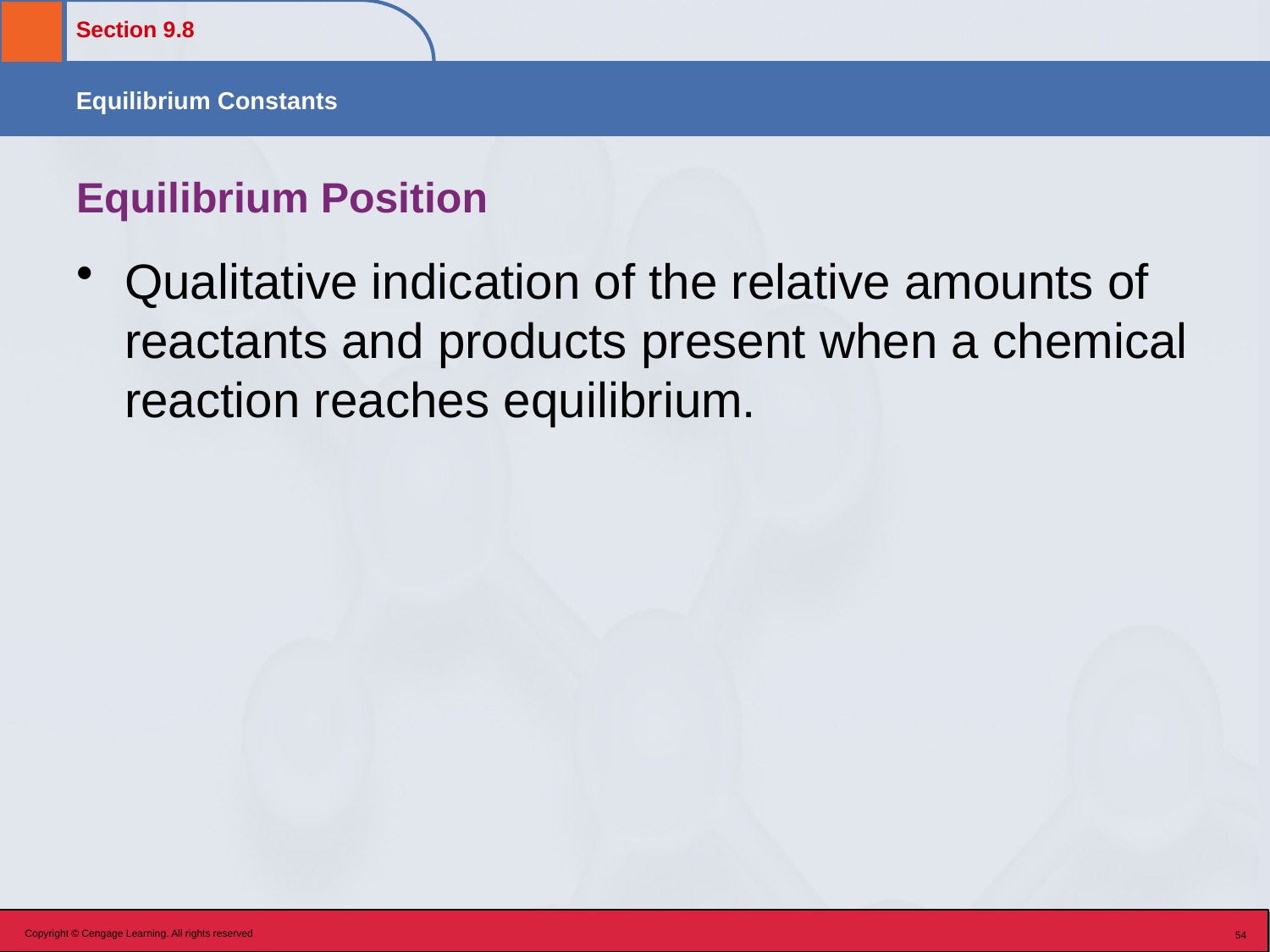

# Equilibrium Position
Qualitative indication of the relative amounts of reactants and products present when a chemical reaction reaches equilibrium.

Copyright © Cengage Learning. All rights reserved
54